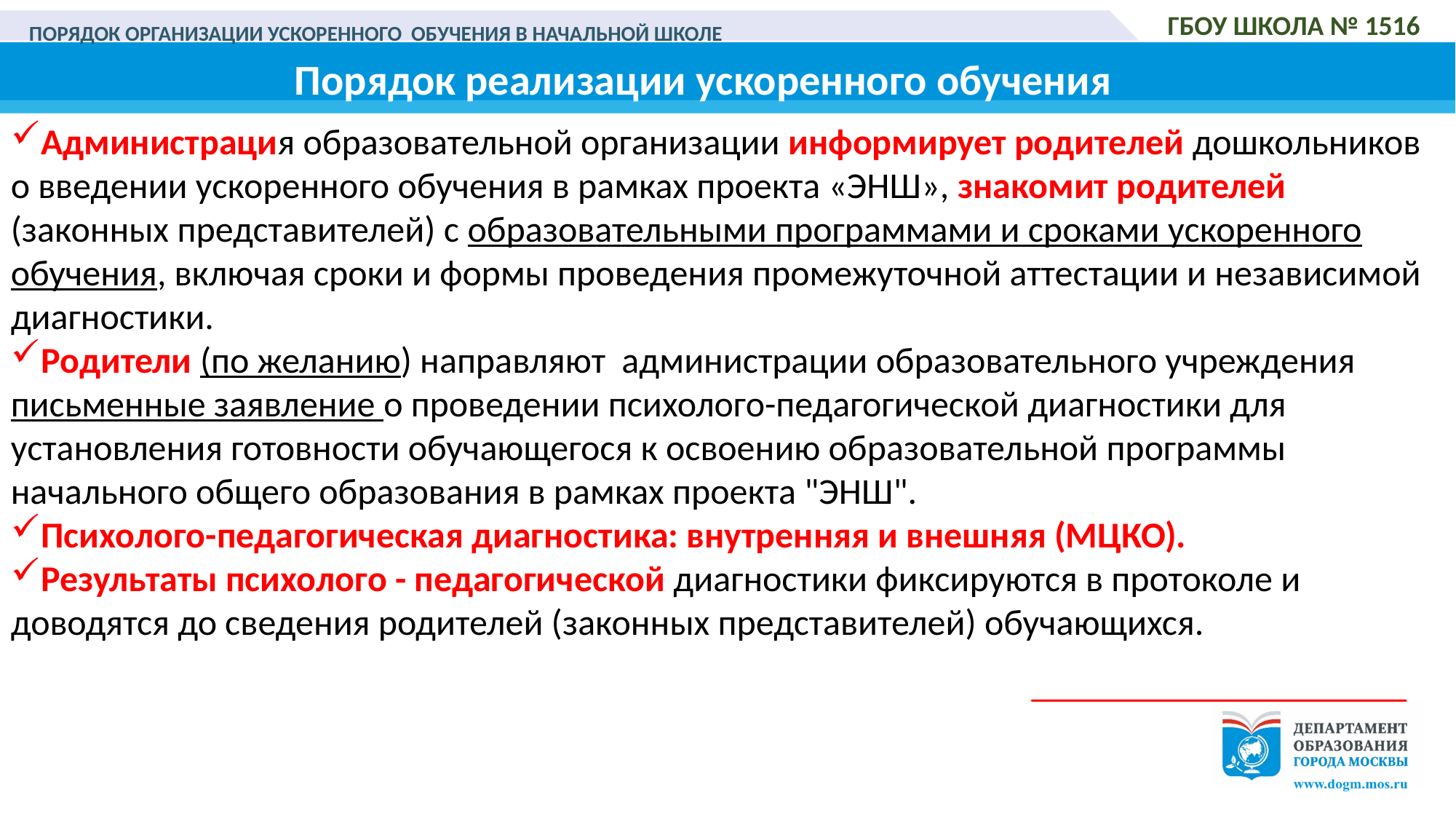

ПОРЯДОК ОРГАНИЗАЦИИ УСКОРЕННОГО  ОБУЧЕНИЯ В НАЧАЛЬНОЙ ШКОЛЕ
ГБОУ ШКОЛА № 1516
Порядок реализации ускоренного обучения
Администрация образовательной организации информирует родителей дошкольников о введении ускоренного обучения в рамках проекта «ЭНШ», знакомит родителей (законных представителей) с образовательными программами и сроками ускоренного обучения, включая сроки и формы проведения промежуточной аттестации и независимой диагностики.
Родители (по желанию) направляют  администрации образовательного учреждения письменные заявление о проведении психолого-педагогической диагностики для установления готовности обучающегося к освоению образовательной программы начального общего образования в рамках проекта "ЭНШ".
Психолого-педагогическая диагностика: внутренняя и внешняя (МЦКО).
Результаты психолого - педагогической диагностики фиксируются в протоколе и доводятся до сведения родителей (законных представителей) обучающихся.